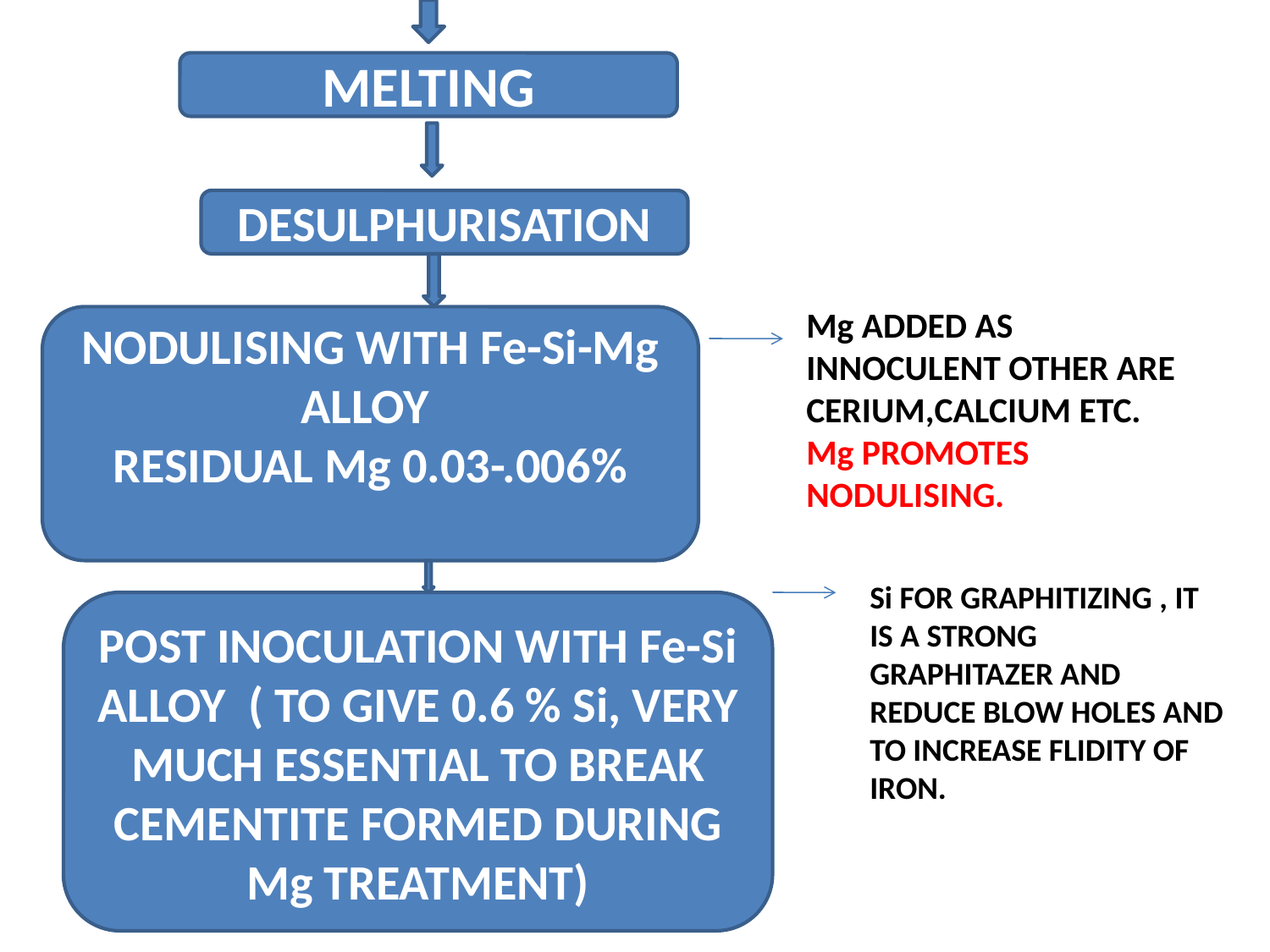

MELTING

DESULPHURISATION

Mg ADDED AS INNOCULENT OTHER ARE CERIUM,CALCIUM ETC.
Mg PROMOTES NODULISING.
NODULISING WITH Fe-Si-Mg ALLOY
RESIDUAL Mg 0.03-.006%

Si FOR GRAPHITIZING , IT IS A STRONG GRAPHITAZER AND REDUCE BLOW HOLES AND TO INCREASE FLIDITY OF IRON.
POST INOCULATION WITH Fe-Si ALLOY  ( TO GIVE 0.6 % Si, VERY MUCH ESSENTIAL TO BREAK CEMENTITE FORMED DURING Mg TREATMENT)